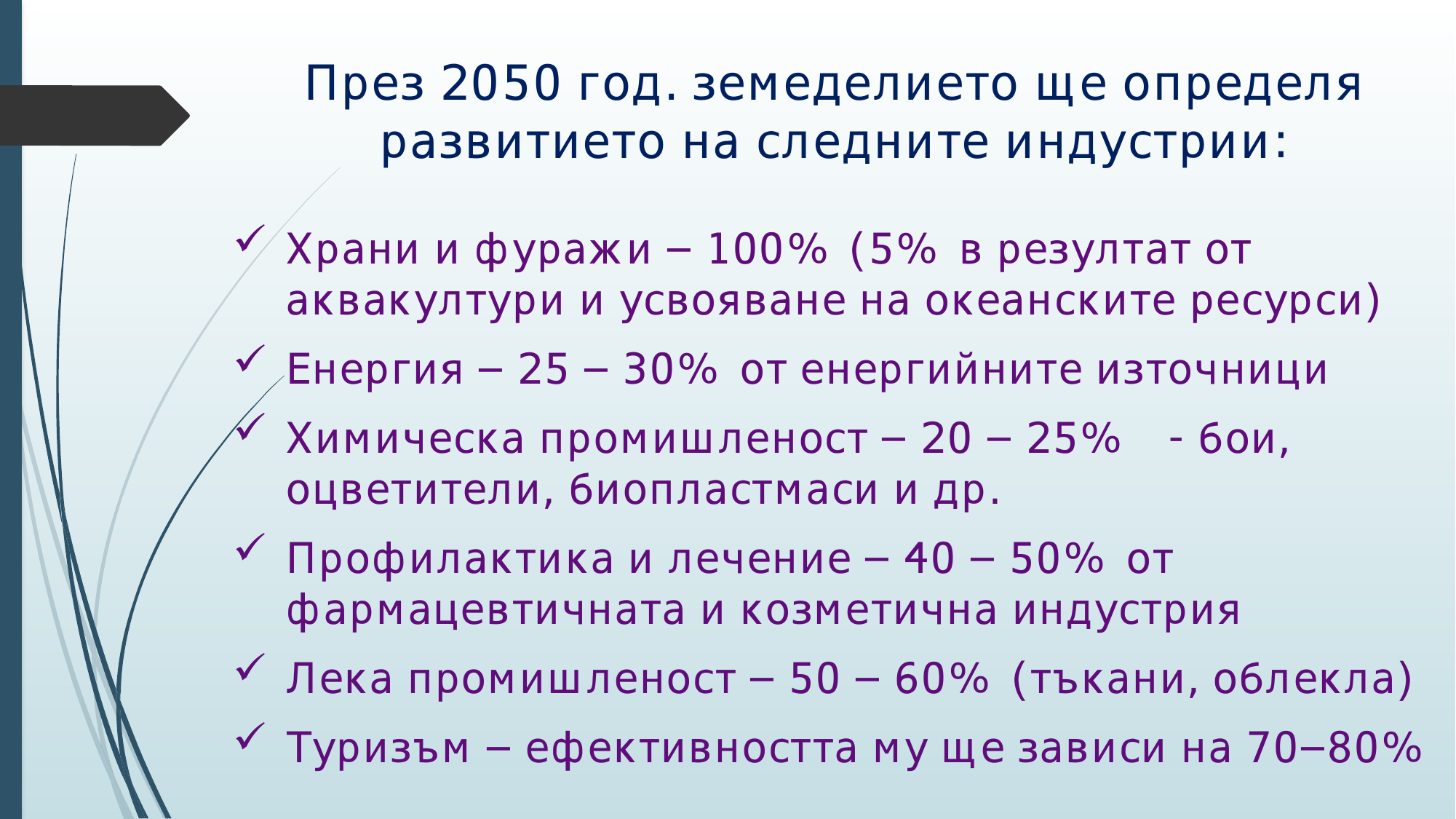

През 2050 год. земеделието ще определя развитието на следните индустрии:
Храни и фуражи – 100% (5% в резултат от аквакултури и усвояване на океанските ресурси)
Енергия – 25 – 30% от енергийните източници
Химическа промишленост – 20 – 25%   - бои, оцветители, биопластмаси и др.
Профилактика и лечение – 40 – 50% от фармацевтичната и козметична индустрия
Лека промишленост – 50 – 60% (тъкани, облекла)
Туризъм – ефективността му ще зависи на 70–80%